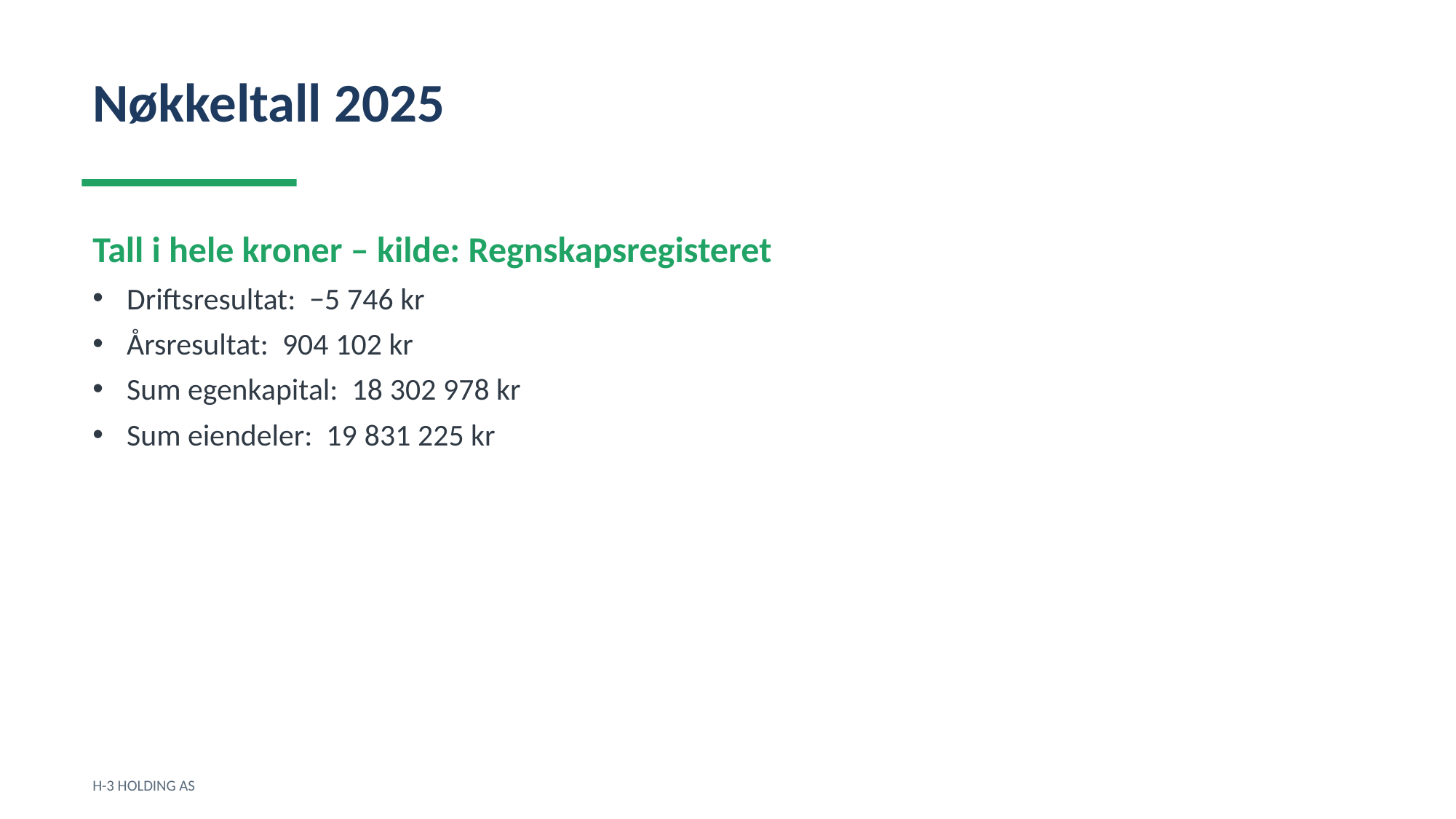

Nøkkeltall 2025

Tall i hele kroner – kilde: Regnskapsregisteret
Driftsresultat:  −5 746 kr
Årsresultat:  904 102 kr
Sum egenkapital:  18 302 978 kr
Sum eiendeler:  19 831 225 kr
H-3 HOLDING AS